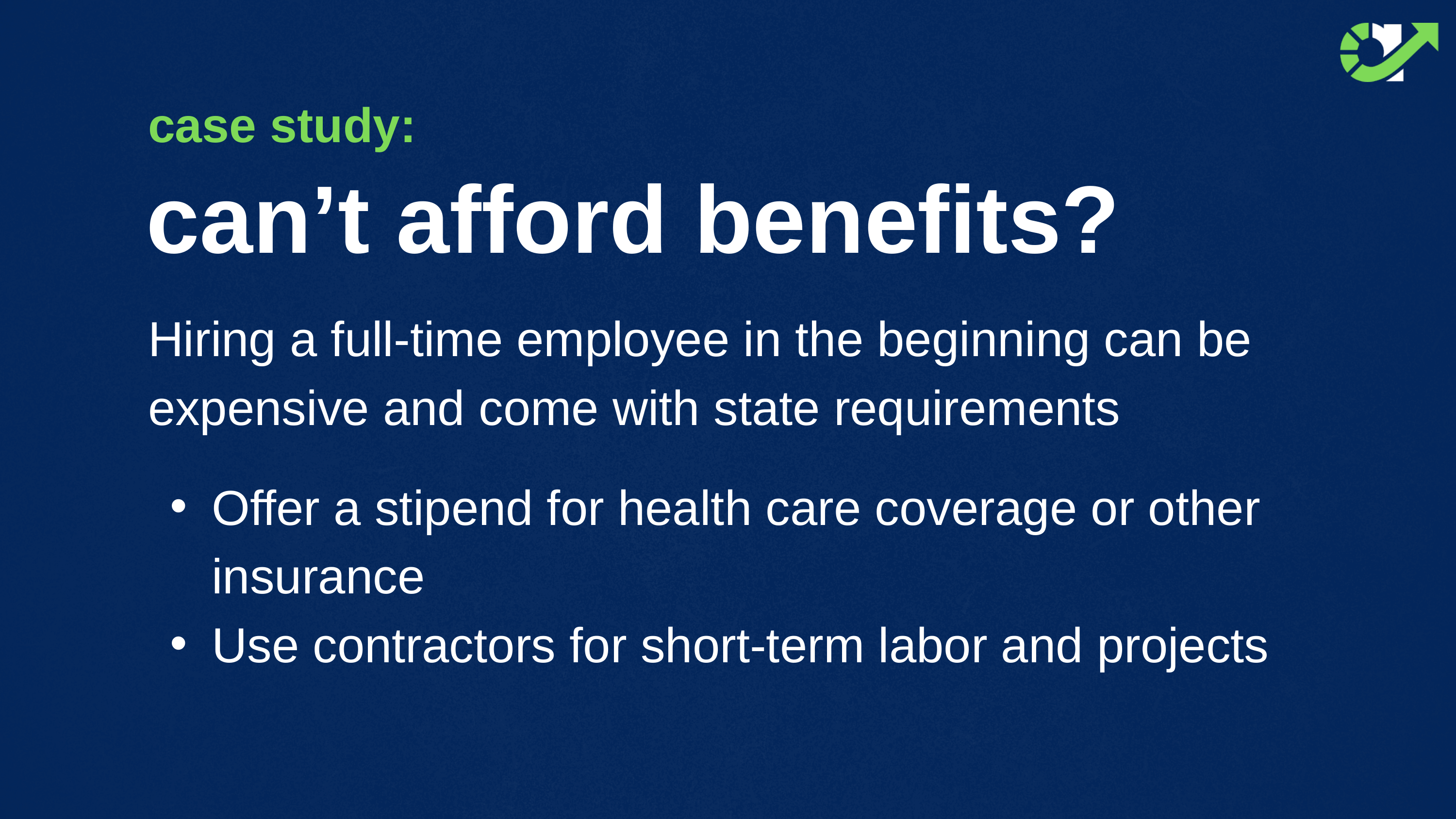

case study:
can’t afford benefits?
Hiring a full-time employee in the beginning can be expensive and come with state requirements
Offer a stipend for health care coverage or other insurance
Use contractors for short-term labor and projects